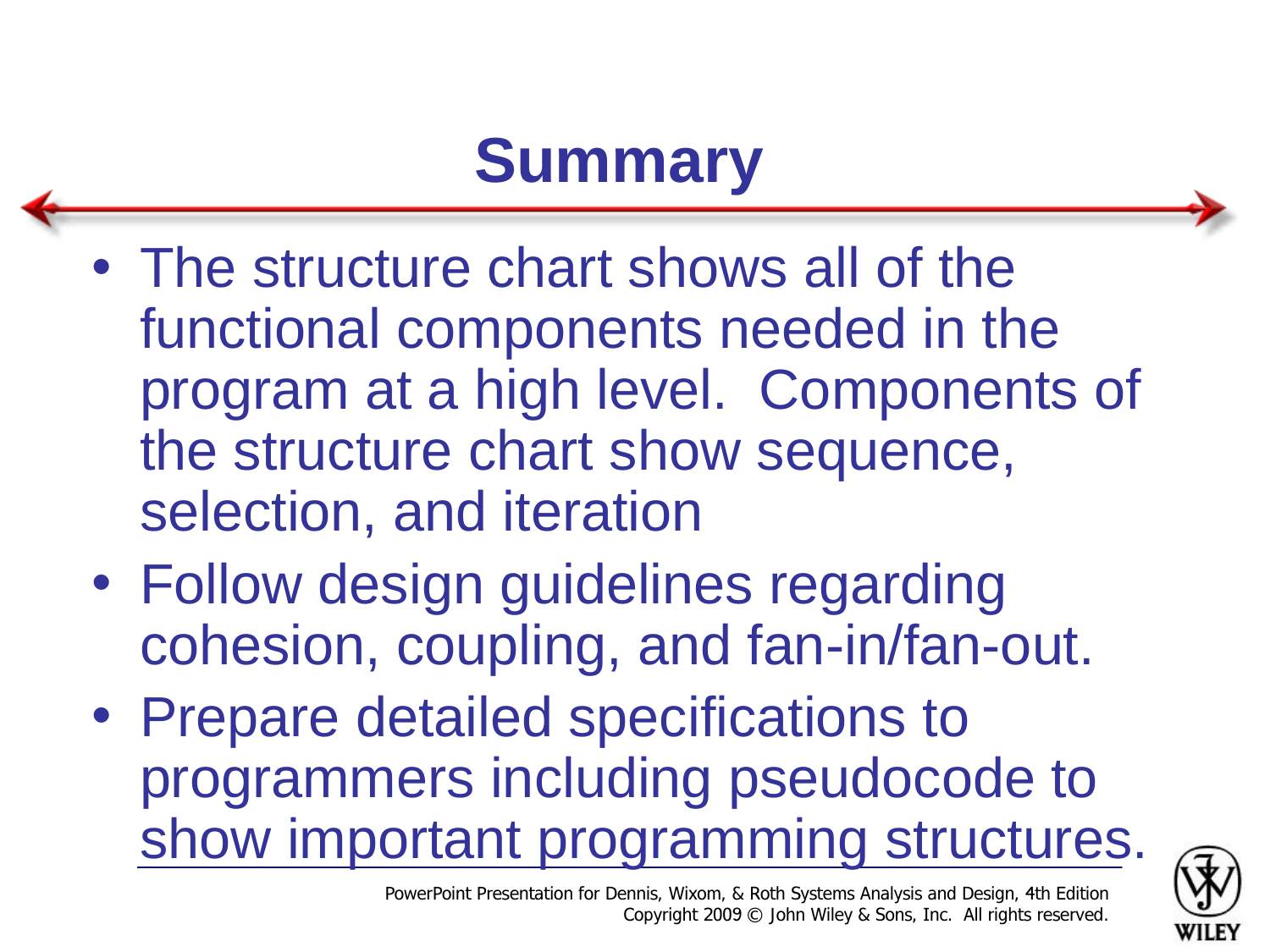

# Summary
The structure chart shows all of the functional components needed in the program at a high level.  Components of the structure chart show sequence, selection, and iteration
Follow design guidelines regarding cohesion, coupling, and fan-in/fan-out.
Prepare detailed specifications to programmers including pseudocode to show important programming structures.

PowerPoint Presentation for Dennis, Wixom, & Roth Systems Analysis and Design, 4th Edition
Copyright 2009 © John Wiley & Sons, Inc.  All rights reserved.